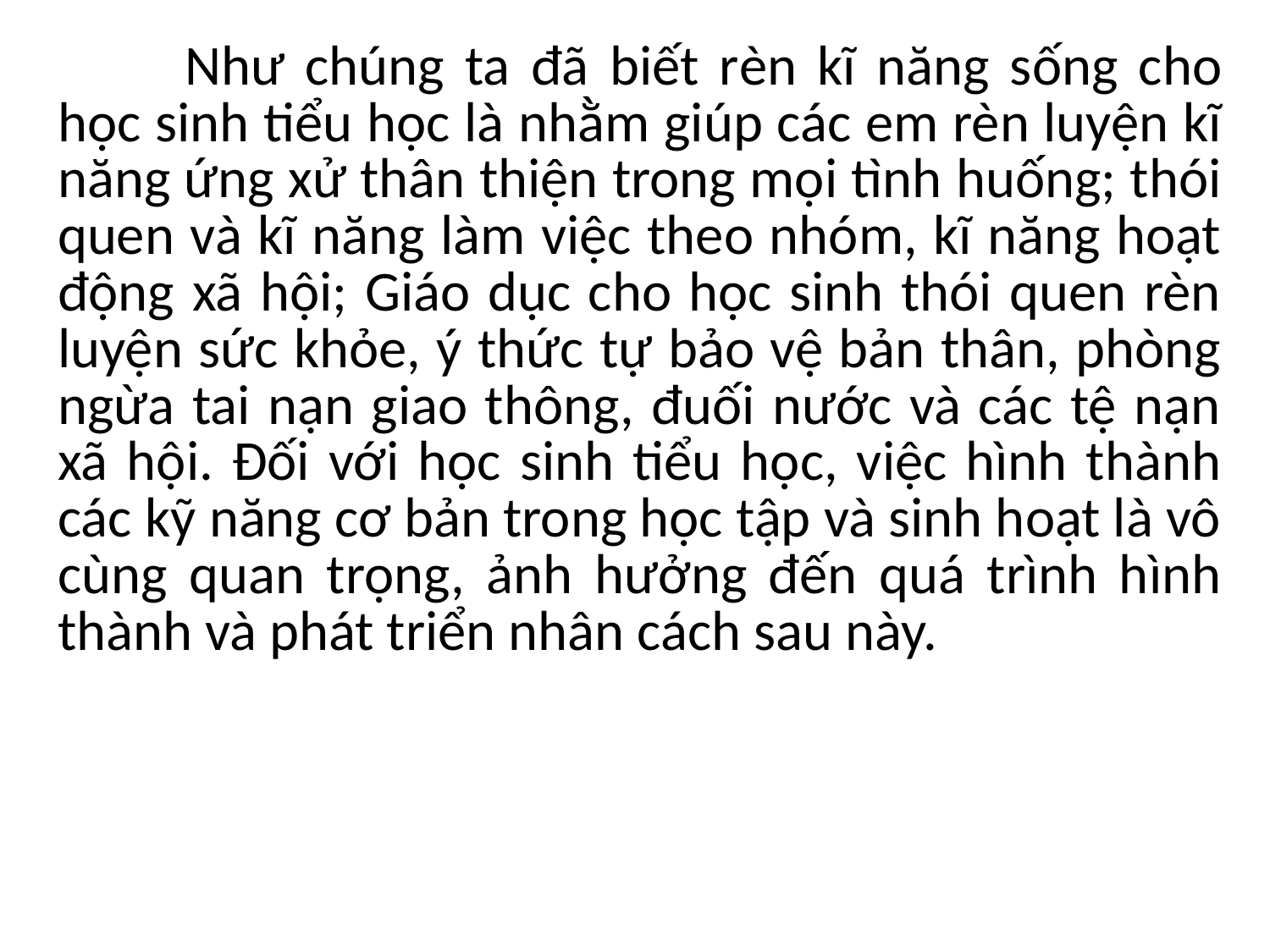

Như chúng ta đã biết rèn kĩ năng sống cho học sinh tiểu học là nhằm giúp các em rèn luyện kĩ năng ứng xử thân thiện trong mọi tình huống; thói quen và kĩ năng làm việc theo nhóm, kĩ năng hoạt động xã hội; Giáo dục cho học sinh thói quen rèn luyện sức khỏe, ý thức tự bảo vệ bản thân, phòng ngừa tai nạn giao thông, đuối nước và các tệ nạn xã hội. Đối với học sinh tiểu học, việc hình thành các kỹ năng cơ bản trong học tập và sinh hoạt là vô cùng quan trọng, ảnh hưởng đến quá trình hình thành và phát triển nhân cách sau này.